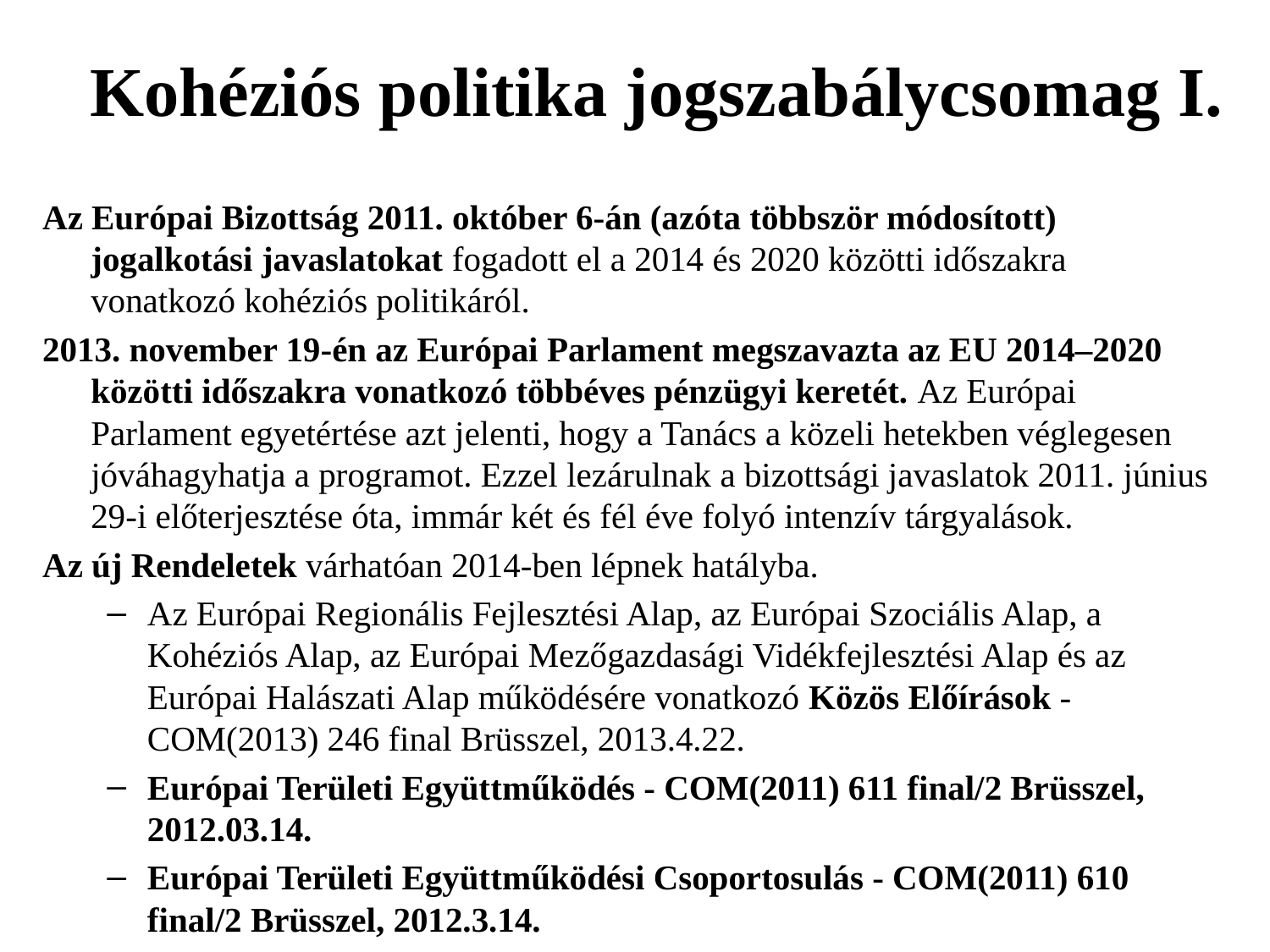

# Kohéziós politika jogszabálycsomag I.
Az Európai Bizottság 2011. október 6-án (azóta többször módosított) jogalkotási javaslatokat fogadott el a 2014 és 2020 közötti időszakra vonatkozó kohéziós politikáról.
2013. november 19-én az Európai Parlament megszavazta az EU 2014–2020 közötti időszakra vonatkozó többéves pénzügyi keretét. Az Európai Parlament egyetértése azt jelenti, hogy a Tanács a közeli hetekben véglegesen jóváhagyhatja a programot. Ezzel lezárulnak a bizottsági javaslatok 2011. június 29-i előterjesztése óta, immár két és fél éve folyó intenzív tárgyalások.
Az új Rendeletek várhatóan 2014-ben lépnek hatályba.
Az Európai Regionális Fejlesztési Alap, az Európai Szociális Alap, a Kohéziós Alap, az Európai Mezőgazdasági Vidékfejlesztési Alap és az Európai Halászati Alap működésére vonatkozó Közös Előírások - COM(2013) 246 final Brüsszel, 2013.4.22.
Európai Területi Együttműködés - COM(2011) 611 final/2 Brüsszel, 2012.03.14.
Európai Területi Együttműködési Csoportosulás - COM(2011) 610 final/2 Brüsszel, 2012.3.14.